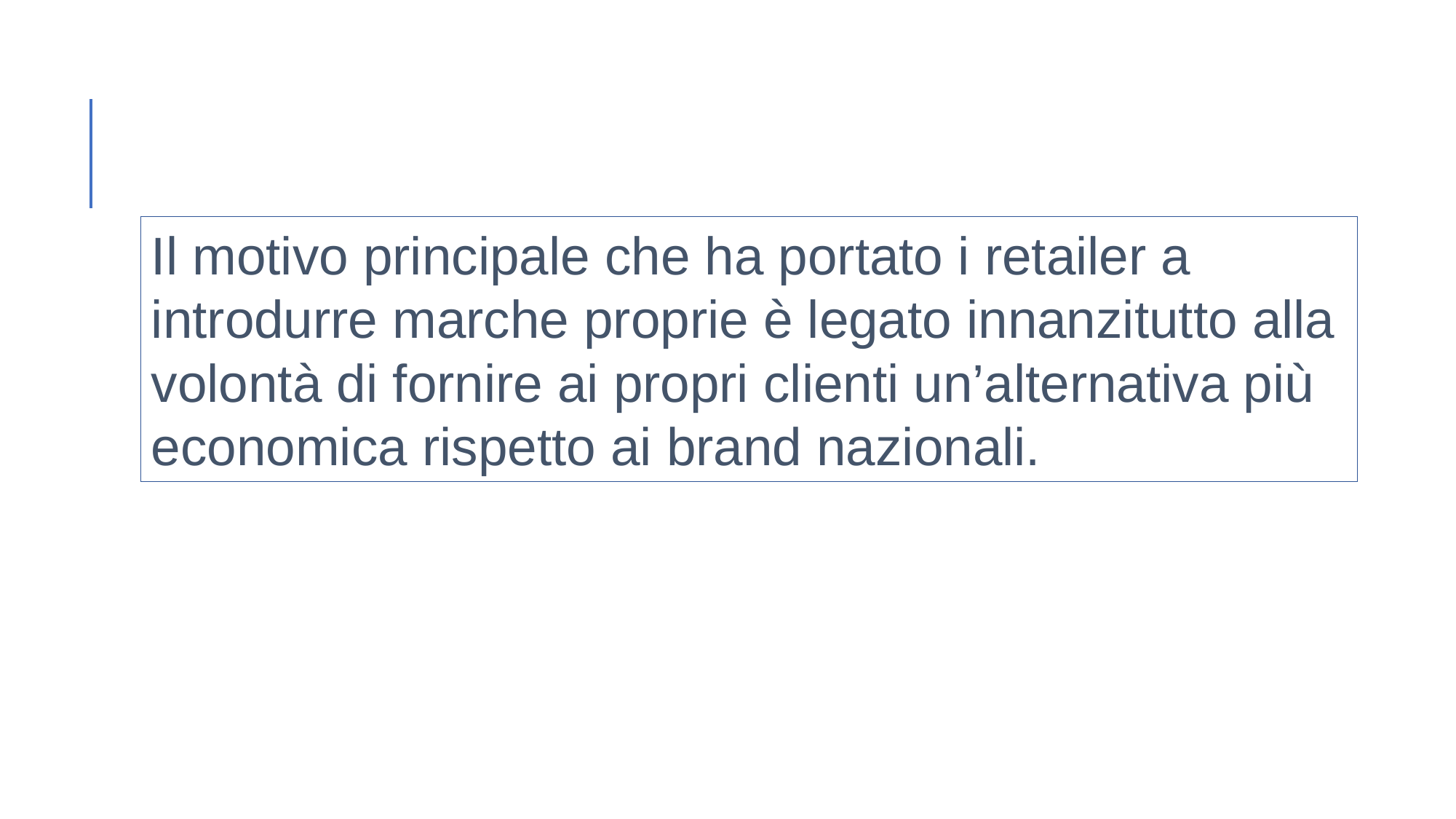

Il motivo principale che ha portato i retailer a introdurre marche proprie è legato innanzitutto alla volontà di fornire ai propri clienti un’alternativa più economica rispetto ai brand nazionali.